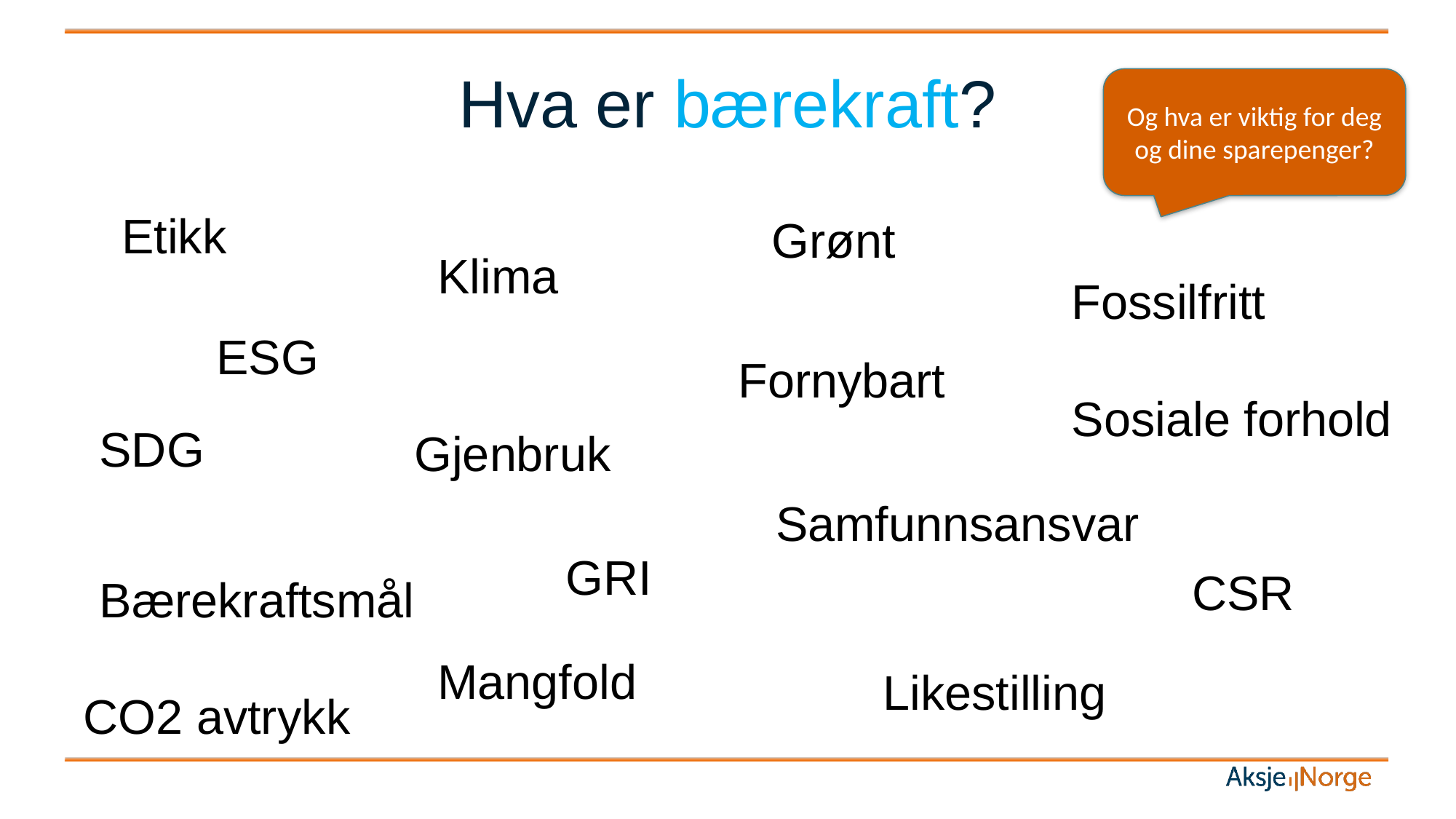

# Hva er bærekraft?
Og hva er viktig for deg og dine sparepenger?
Etikk
Grønt
Klima
Fossilfritt
ESG
Fornybart
Sosiale forhold
SDG
Gjenbruk
Samfunnsansvar
GRI
CSR
Bærekraftsmål
Mangfold
Likestilling
CO2 avtrykk